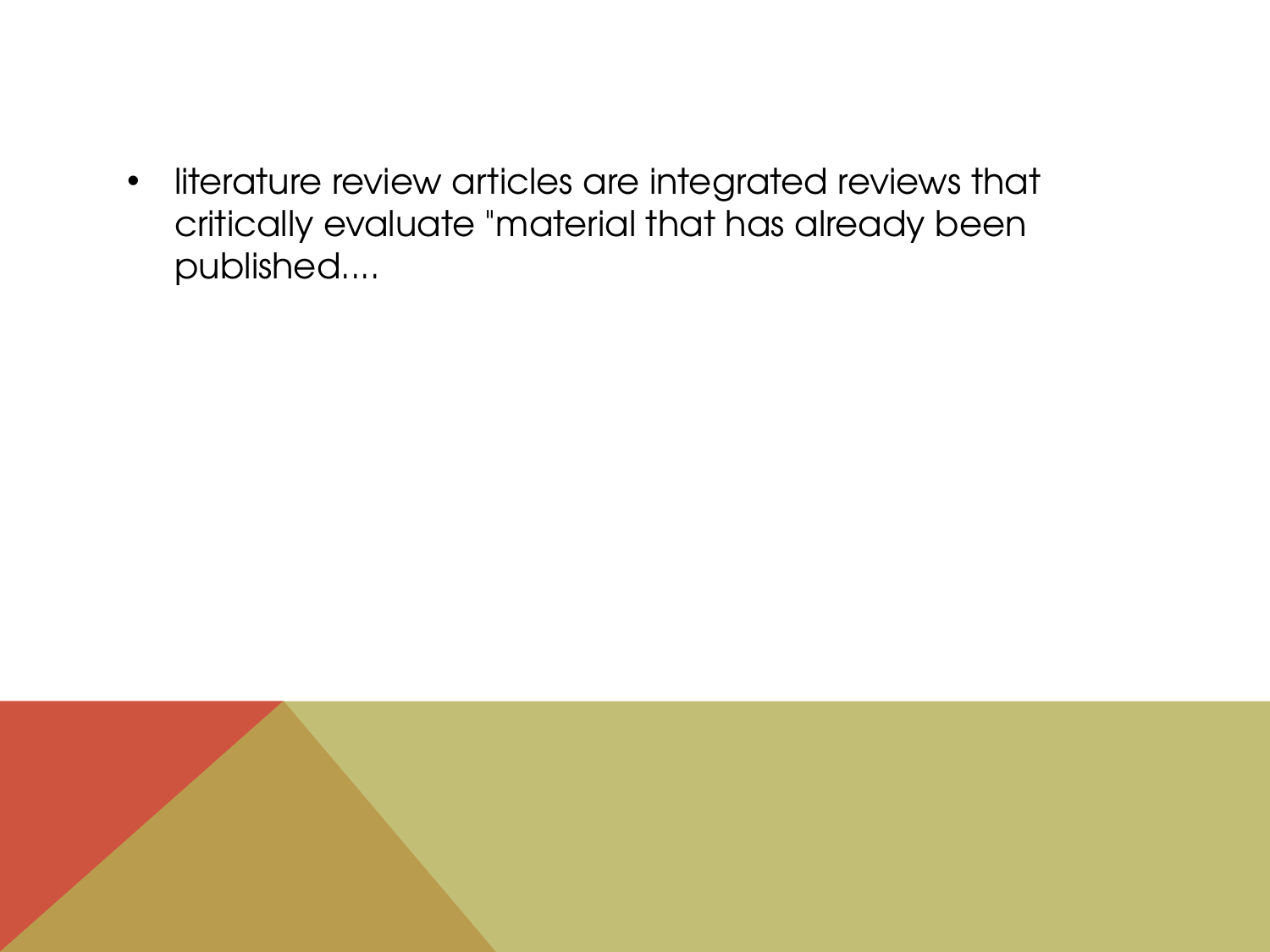

#
literature review articles are integrated reviews that critically evaluate "material that has already been published....